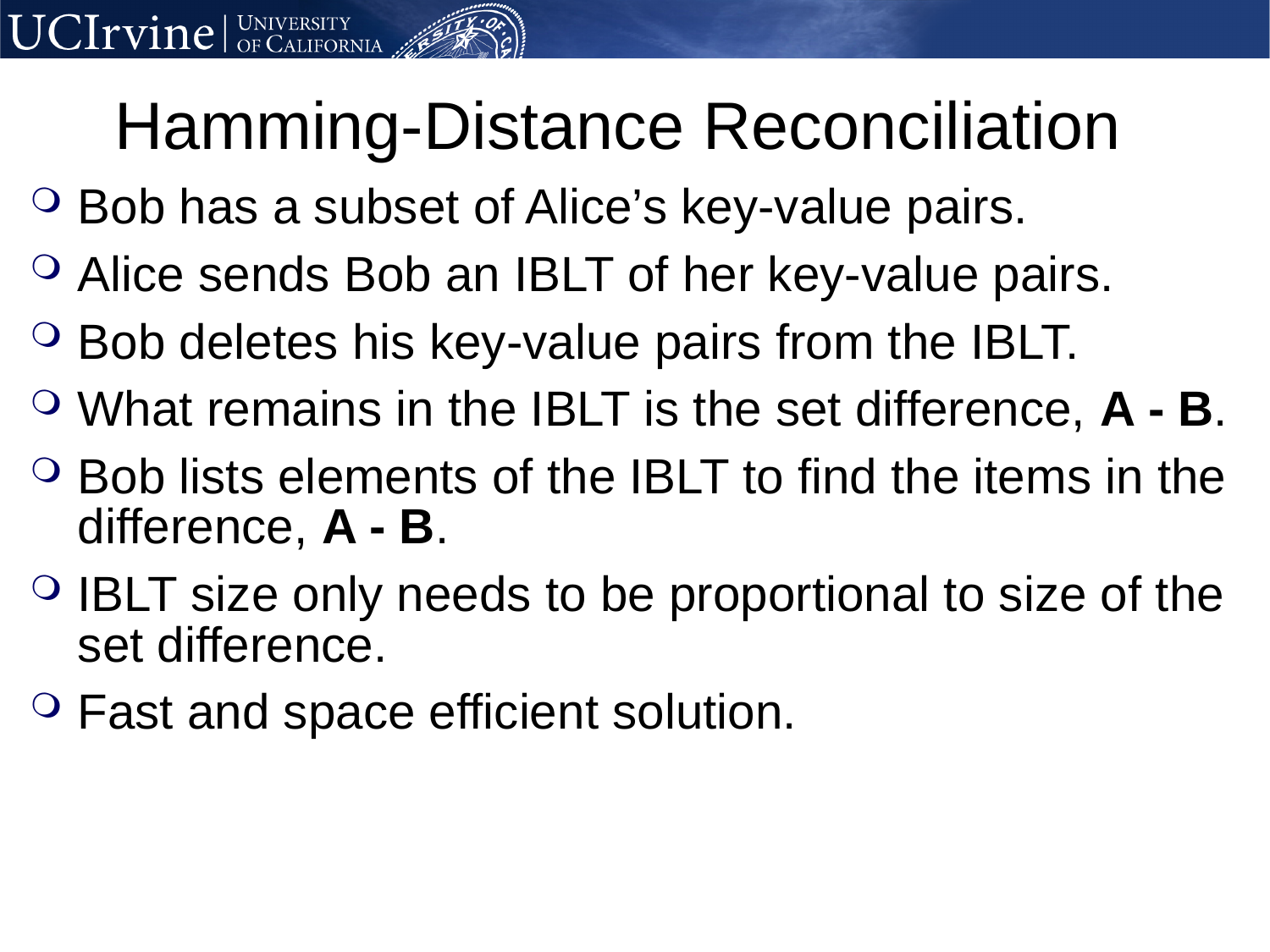

# Hamming-Distance Reconciliation
Bob has a subset of Alice’s key-value pairs.
Alice sends Bob an IBLT of her key-value pairs.
Bob deletes his key-value pairs from the IBLT.
What remains in the IBLT is the set difference, A - B.
Bob lists elements of the IBLT to find the items in the difference, A - B.
IBLT size only needs to be proportional to size of the set difference.
Fast and space efficient solution.